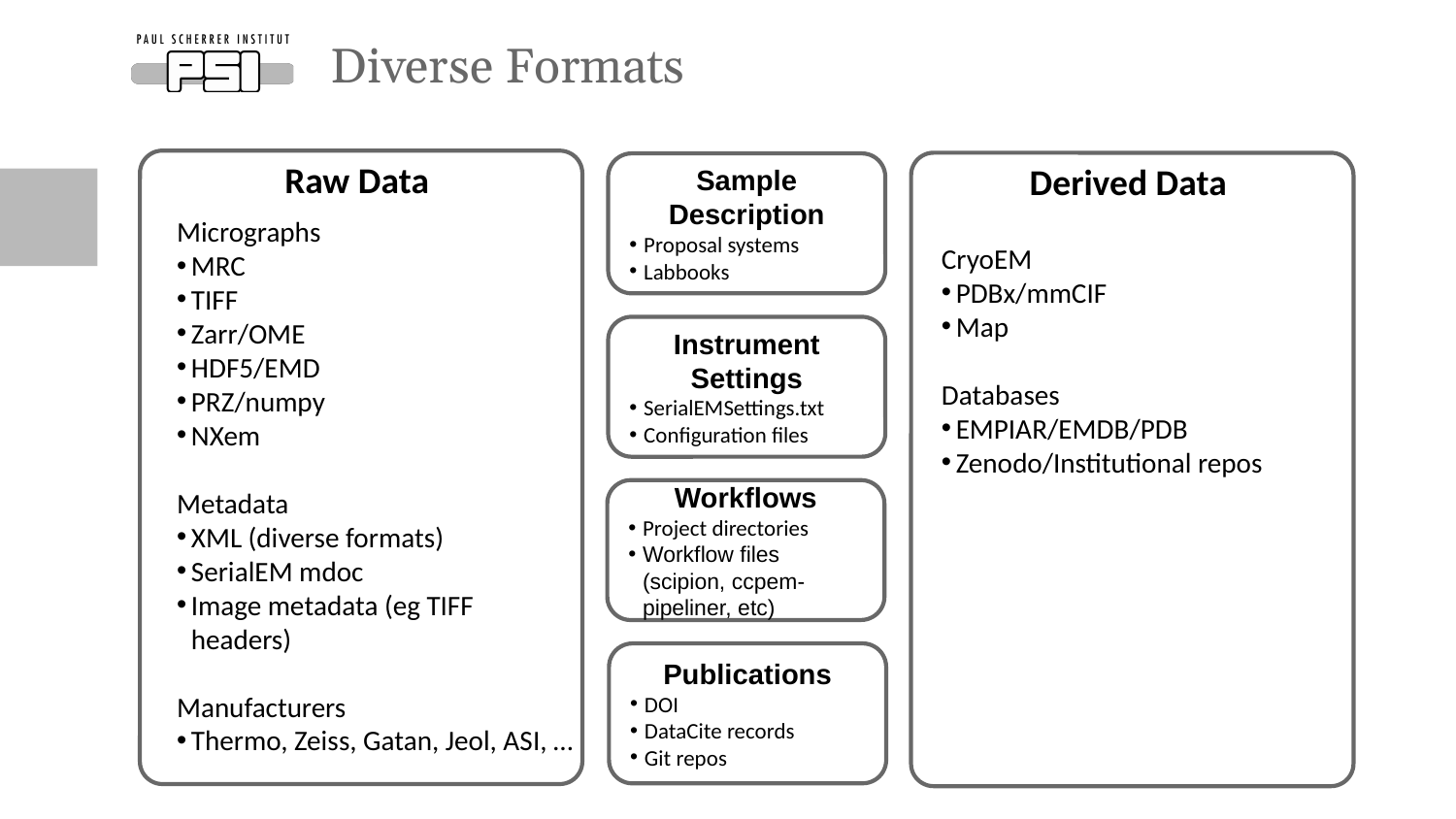

# Diverse Formats

Raw Data

Sample Description
Proposal systems
Labbooks
Derived Data

CryoEM
PDBx/mmCIF
Map

Databases
EMPIAR/EMDB/PDB
Zenodo/Institutional repos
Micrographs
MRC
TIFF
Zarr/OME
HDF5/EMD
PRZ/numpy
NXem

Metadata
XML (diverse formats)
SerialEM mdoc
Image metadata (eg TIFF headers)

Manufacturers
Thermo, Zeiss, Gatan, Jeol, ASI, …
Instrument Settings
SerialEMSettings.txt
Configuration files
Workflows
Project directories
Workflow files (scipion, ccpem-pipeliner, etc)
Publications
DOI
DataCite records
Git repos